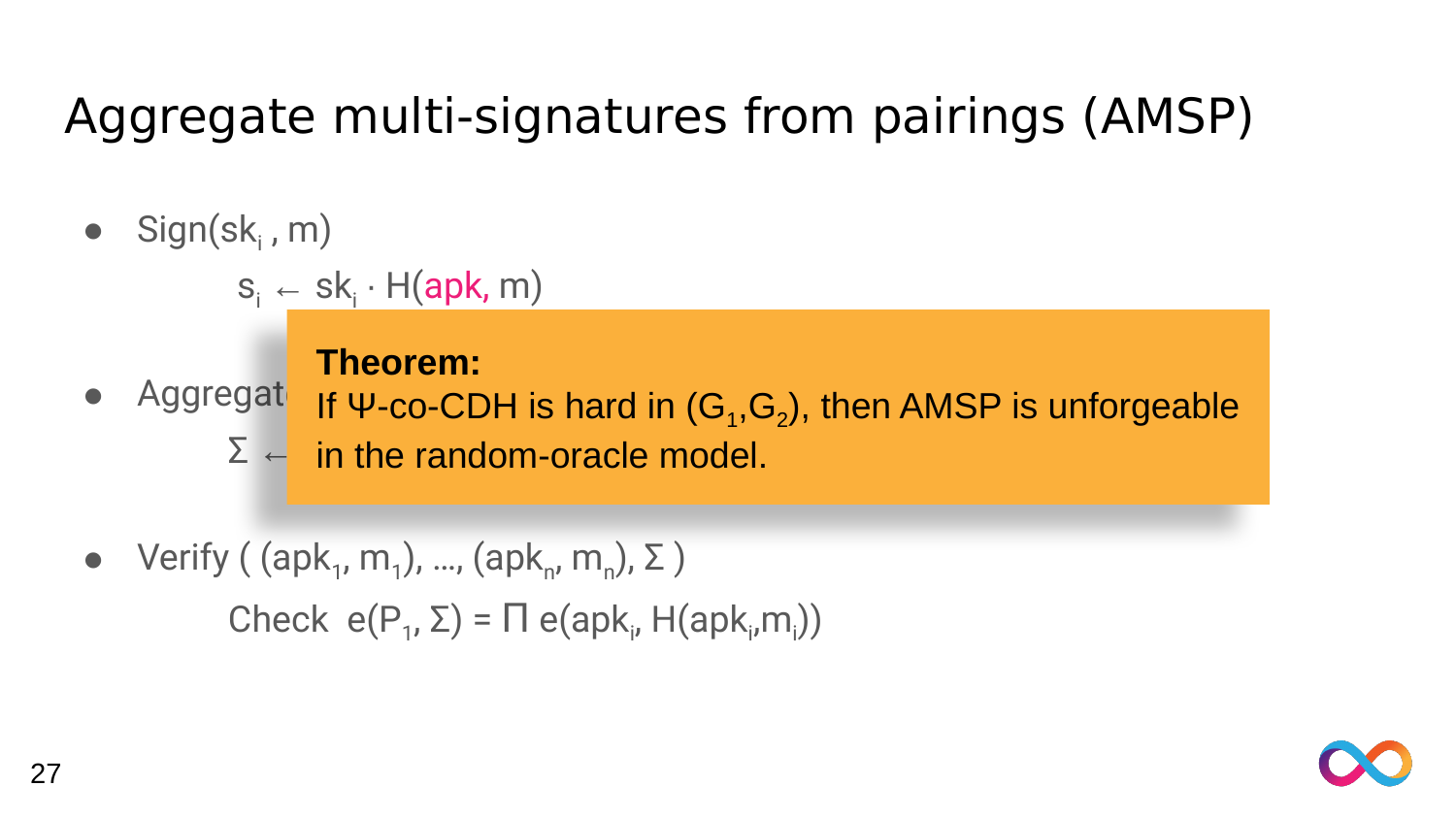

# Aggregate multi-signatures from pairings (AMSP)
Sign(ski , m)
	 si ← ski ∙ H(apk, m)

Aggregate( (apk1, m1, μ1), …, (apkn, mn, μn) )
	Σ ← σ1 + … + σn

Verify ( (apk1, m1), …, (apkn, mn), Σ )
	Check  e(P1, Σ) = Π e(apki, H(apki,mi))
Theorem:
If Ψ-co-CDH is hard in (G1,G2), then AMSP is unforgeable in the random-oracle model.
27